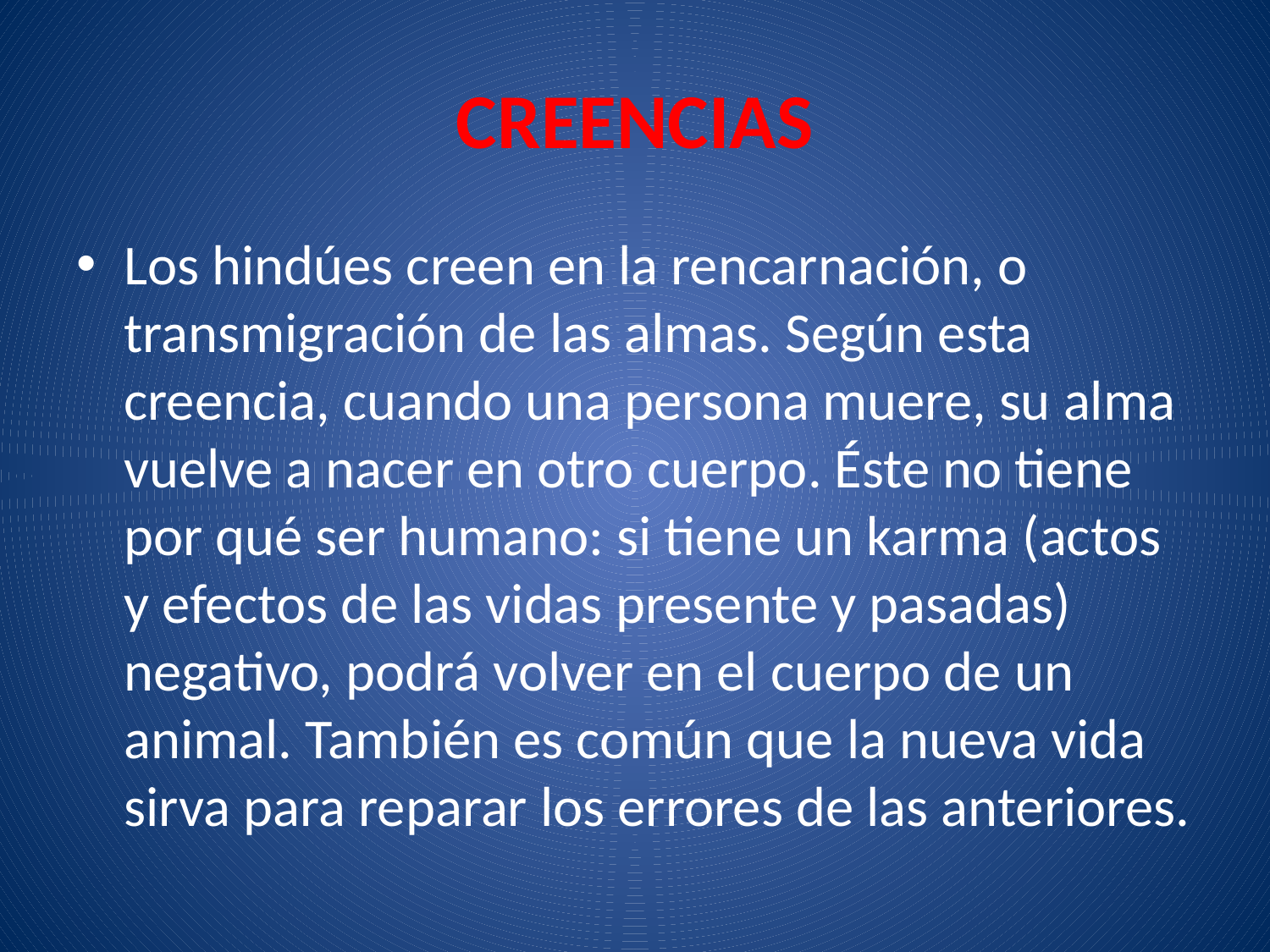

# CREENCIAS
Los hindúes creen en la rencarnación, o transmigración de las almas. Según esta creencia, cuando una persona muere, su alma vuelve a nacer en otro cuerpo. Éste no tiene por qué ser humano: si tiene un karma (actos y efectos de las vidas presente y pasadas) negativo, podrá volver en el cuerpo de un animal. También es común que la nueva vida sirva para reparar los errores de las anteriores.